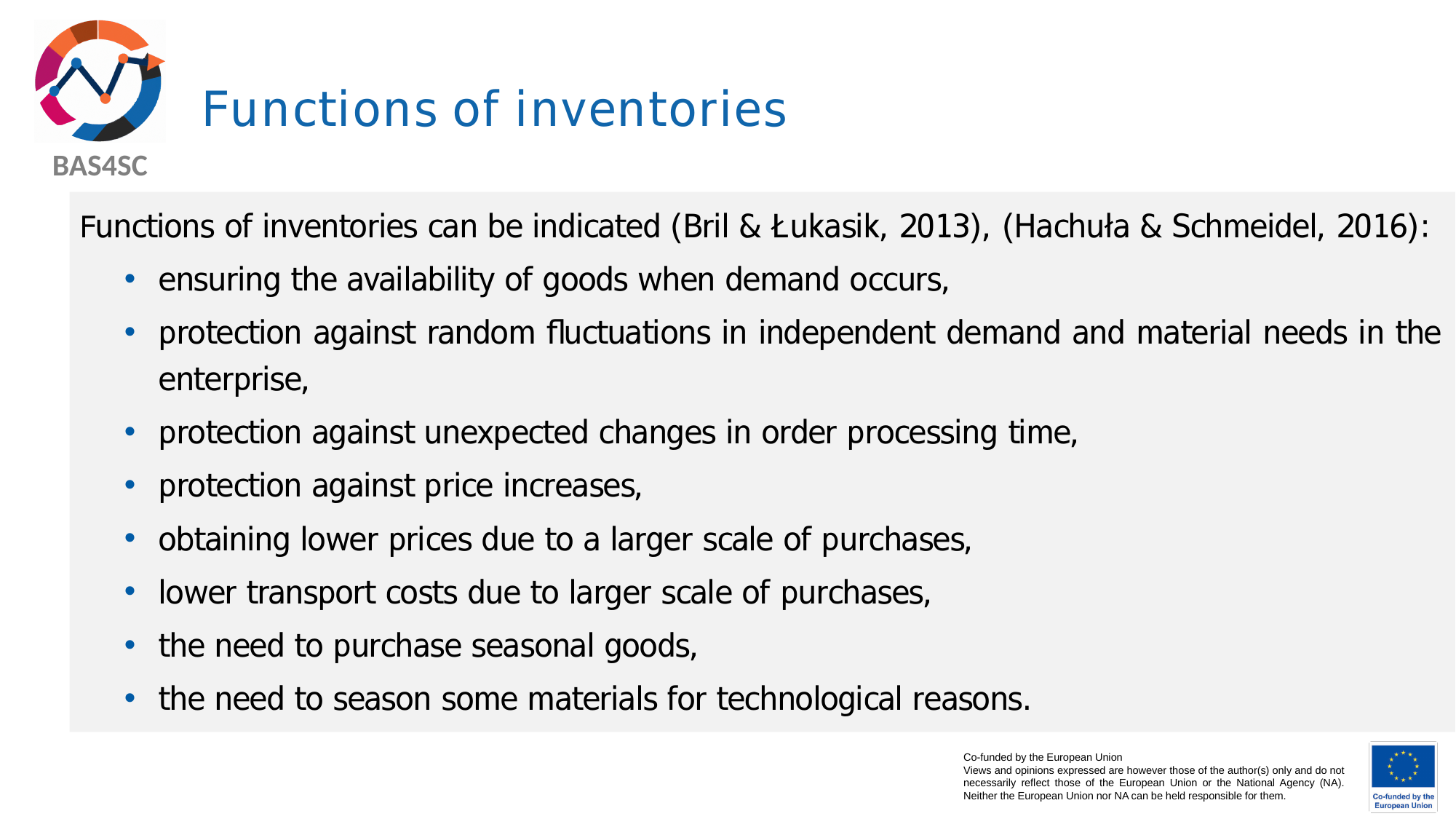

# Functions of inventories
Functions of inventories can be indicated (Bril & Łukasik, 2013), (Hachuła & Schmeidel, 2016):
ensuring the availability of goods when demand occurs,
protection against random fluctuations in independent demand and material needs in the enterprise,
protection against unexpected changes in order processing time,
protection against price increases,
obtaining lower prices due to a larger scale of purchases,
lower transport costs due to larger scale of purchases,
the need to purchase seasonal goods,
the need to season some materials for technological reasons.